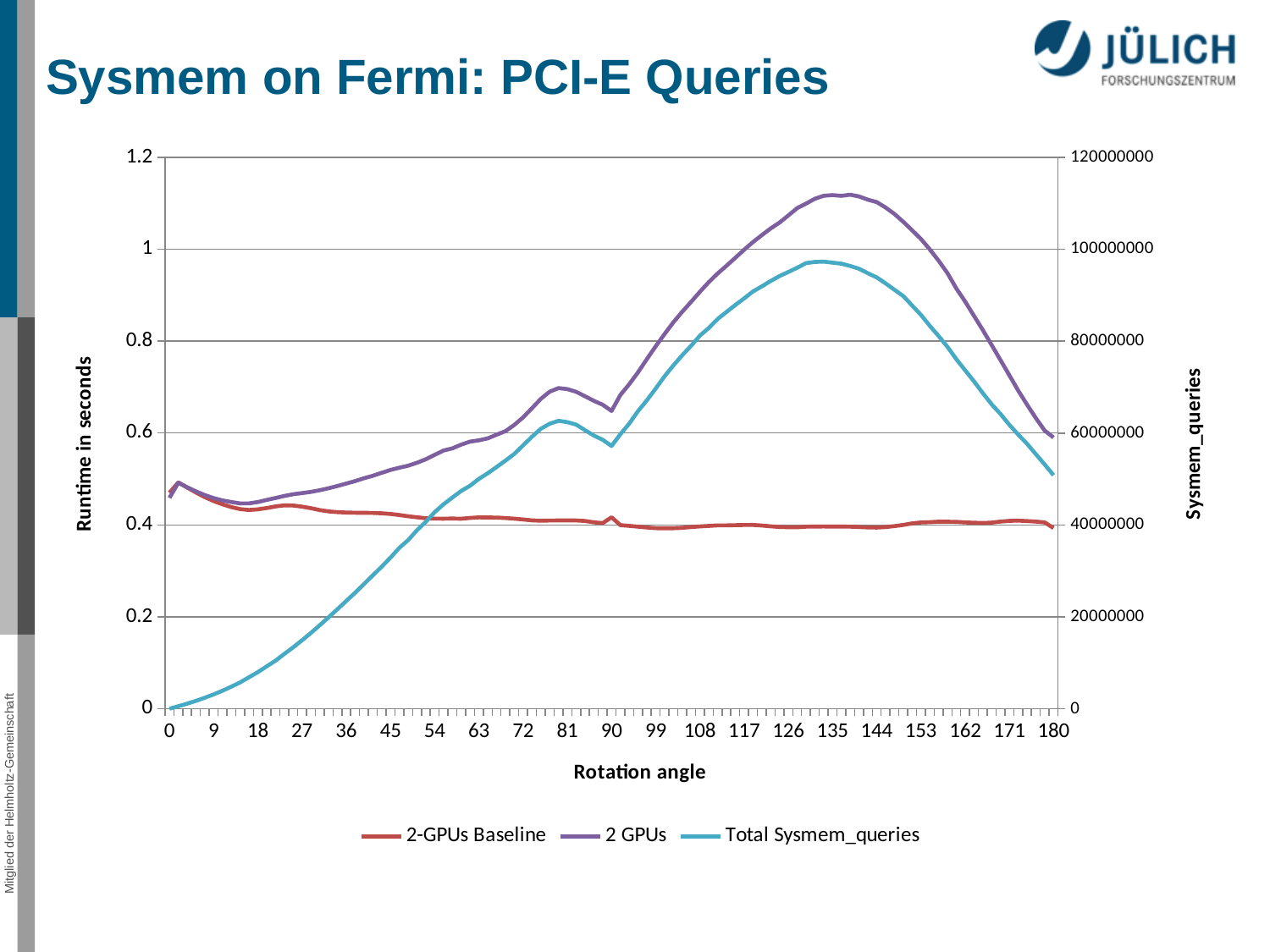

Sysmem on Fermi: PCI-E Queries

### Chart

| Category |  |  | Total Sysmem_queries |
|---|---|---|---|
| 0.0 | 0.469824 | 0.458766 | 0.0 |
| 1.8 | 0.492585 | 0.491898 | 536760.0 |
| 3.6 | 0.481408 | 0.482108 | 1098020.0 |
| 5.399999999999999 | 0.470535 | 0.473006 | 1699940.0 |
| 7.2 | 0.46042 | 0.464925 | 2384712.0 |
| 9.0 | 0.451972 | 0.458319 | 3120576.0 |
| 10.8 | 0.444774 | 0.453196 | 3910044.0 |
| 12.6 | 0.438736 | 0.449715 | 4796364.0 |
| 14.4 | 0.434294 | 0.446759 | 5725680.0 |
| 16.2 | 0.432419 | 0.446772 | 6849876.0 |
| 18.0 | 0.433884 | 0.44972 | 7959716.0 |
| 19.8 | 0.436714 | 0.45427 | 9219304.0 |
| 21.59999999999999 | 0.440211 | 0.458588 | 10458104.0 |
| 23.4 | 0.442599 | 0.463036 | 11934580.0 |
| 25.2 | 0.442167 | 0.466702 | 13370428.0 |
| 26.99999999999999 | 0.439737 | 0.469247 | 14890500.0 |
| 28.8 | 0.436355 | 0.471894 | 16477896.0 |
| 30.6 | 0.432258 | 0.475554 | 18172384.0 |
| 32.4 | 0.429332 | 0.479932 | 19889780.0 |
| 34.20000000000001 | 0.42777 | 0.484754 | 21657864.0 |
| 36.0 | 0.426963 | 0.490052 | 23455224.0 |
| 37.8 | 0.42646 | 0.495484 | 25235544.0 |
| 39.6 | 0.426236 | 0.501636 | 27105380.0 |
| 41.4 | 0.426069 | 0.507002 | 29018280.0 |
| 43.20000000000001 | 0.425273 | 0.513358 | 30890288.0 |
| 45.0 | 0.423736 | 0.519698 | 32884056.0 |
| 46.8 | 0.421427 | 0.524627 | 35011636.0 |
| 48.6 | 0.418737 | 0.528978 | 36685624.0 |
| 50.4 | 0.416542 | 0.535336 | 38836816.0 |
| 52.2 | 0.414425 | 0.542965 | 40673512.0 |
| 54.0 | 0.413602 | 0.55249 | 42789612.0 |
| 55.8 | 0.413529 | 0.561967 | 44484620.0 |
| 57.6 | 0.413865 | 0.566685 | 45952804.0 |
| 59.40000000000001 | 0.413477 | 0.574846 | 47405672.0 |
| 61.20000000000001 | 0.415152 | 0.581351 | 48533140.0 |
| 63.0 | 0.416383 | 0.58422 | 50018520.0 |
| 64.8 | 0.416115 | 0.588444 | 51252128.0 |
| 66.60000000000001 | 0.415961 | 0.596486 | 52611020.0 |
| 68.4 | 0.414923 | 0.604054 | 54001456.0 |
| 70.2 | 0.413558 | 0.617578 | 55445108.0 |
| 72.0 | 0.41179 | 0.634126 | 57314256.0 |
| 73.8 | 0.409896 | 0.654028 | 59185200.0 |
| 75.60000000000001 | 0.409131 | 0.674339 | 60933356.0 |
| 77.4 | 0.409472 | 0.689985 | 62031388.0 |
| 79.2 | 0.409654 | 0.697842 | 62668288.0 |
| 81.0 | 0.409844 | 0.695648 | 62374028.0 |
| 82.8 | 0.409585 | 0.689772 | 61831232.0 |
| 84.60000000000001 | 0.408548 | 0.680134 | 60622232.0 |
| 86.4 | 0.40556 | 0.670105 | 59450428.0 |
| 88.2 | 0.40383 | 0.661657 | 58536452.0 |
| 90.0 | 0.416582 | 0.648142 | 57180924.0 |
| 91.8 | 0.399548 | 0.682834 | 59730384.0 |
| 93.60000000000001 | 0.397874 | 0.706205 | 62052436.0 |
| 95.4 | 0.396149 | 0.732351 | 64779900.0 |
| 97.2 | 0.394422 | 0.760873 | 67124396.0 |
| 99.0 | 0.392903 | 0.788828 | 69683604.0 |
| 100.8 | 0.392713 | 0.81533 | 72342876.0 |
| 102.6 | 0.392714 | 0.840896 | 74706296.0 |
| 104.4 | 0.393584 | 0.863857 | 76926744.0 |
| 106.2 | 0.395383 | 0.885303 | 78969536.0 |
| 108.0 | 0.396707 | 0.907439 | 81200040.0 |
| 109.8 | 0.397775 | 0.928358 | 82854484.0 |
| 111.6 | 0.398925 | 0.947126 | 84800052.0 |
| 113.4 | 0.398929 | 0.963882 | 86329832.0 |
| 115.2 | 0.399394 | 0.981294 | 87860976.0 |
| 117.0 | 0.399802 | 0.998815 | 89295400.0 |
| 118.8 | 0.399935 | 1.01556 | 90801660.0 |
| 120.6 | 0.398694 | 1.0306 | 91909584.0 |
| 122.4 | 0.396872 | 1.0452 | 93081736.0 |
| 124.2 | 0.39545 | 1.05796 | 94158340.0 |
| 126.0 | 0.394972 | 1.07349 | 95050744.0 |
| 127.8 | 0.394815 | 1.08942 | 95963876.0 |
| 129.6 | 0.396087 | 1.09919 | 96983708.0 |
| 131.4 | 0.396408 | 1.10988 | 97230936.0 |
| 133.2 | 0.396601 | 1.11635 | 97309220.0 |
| 135.0 | 0.396222 | 1.11786 | 97084080.0 |
| 136.8 | 0.396356 | 1.11625 | 96864892.0 |
| 138.6 | 0.396173 | 1.1187 | 96361448.0 |
| 140.4 | 0.395359 | 1.11494 | 95752944.0 |
| 142.2 | 0.394513 | 1.10784 | 94769532.0 |
| 144.0 | 0.394199 | 1.10266 | 93873492.0 |
| 145.8 | 0.395319 | 1.09082 | 92576300.0 |
| 147.6 | 0.397335 | 1.07679 | 91185916.0 |
| 149.4 | 0.399957 | 1.05976 | 89816316.0 |
| 151.2 | 0.40331 | 1.0413 | 87755620.0 |
| 153.0 | 0.405225 | 1.02232 | 85713144.0 |
| 154.8 | 0.405949 | 0.999831 | 83339616.0 |
| 156.6 | 0.407008 | 0.974987 | 81116560.0 |
| 158.4 | 0.406935 | 0.948043 | 78763308.0 |
| 160.2 | 0.406602 | 0.914736 | 76082528.0 |
| 162.0 | 0.405415 | 0.886168 | 73659280.0 |
| 163.8 | 0.404756 | 0.85495 | 71250116.0 |
| 165.6 | 0.404082 | 0.824249 | 68685772.0 |
| 167.4 | 0.404897 | 0.791605 | 66256724.0 |
| 169.2 | 0.407194 | 0.75869 | 64144480.0 |
| 171.0 | 0.408796 | 0.725809 | 61790732.0 |
| 172.8 | 0.409316 | 0.692512 | 59663148.0 |
| 174.6 | 0.408293 | 0.66188 | 57668544.0 |
| 176.4 | 0.407199 | 0.63256 | 55402792.0 |
| 178.2 | 0.405388 | 0.605306 | 53152092.0 |
| 180.0 | 0.393222 | 0.590422 | 50829512.0 |